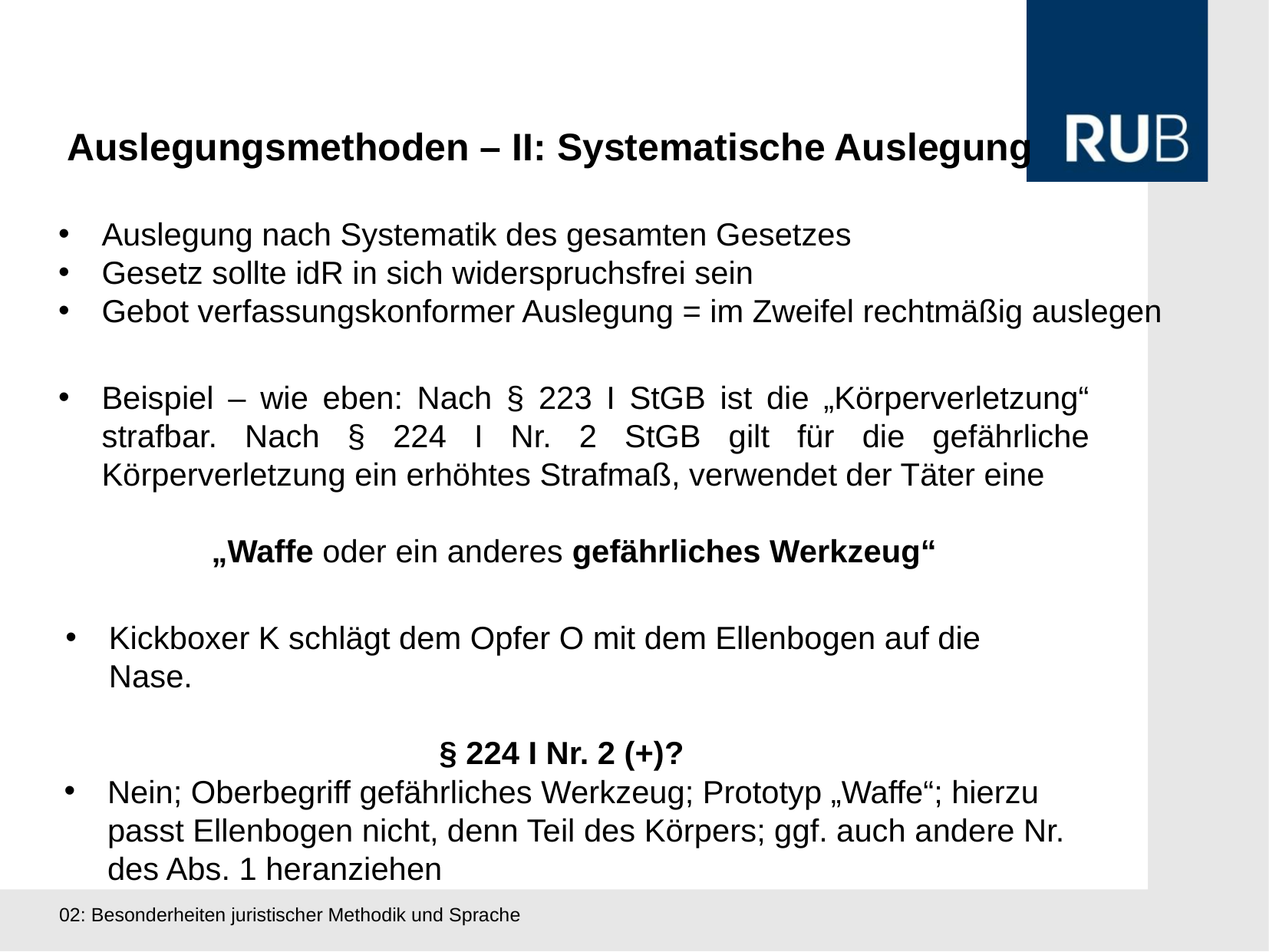

Auslegungsmethoden – II: Systematische Auslegung
Auslegung nach Systematik des gesamten Gesetzes
Gesetz sollte idR in sich widerspruchsfrei sein
Gebot verfassungskonformer Auslegung = im Zweifel rechtmäßig auslegen
Beispiel – wie eben: Nach § 223 I StGB ist die „Körperverletzung“ strafbar. Nach § 224 I Nr. 2 StGB gilt für die gefährliche Körperverletzung ein erhöhtes Strafmaß, verwendet der Täter eine

„Waffe oder ein anderes gefährliches Werkzeug“

Kickboxer K schlägt dem Opfer O mit dem Ellenbogen auf die Nase.

§ 224 I Nr. 2 (+)?
Nein; Oberbegriff gefährliches Werkzeug; Prototyp „Waffe“; hierzu passt Ellenbogen nicht, denn Teil des Körpers; ggf. auch andere Nr. des Abs. 1 heranziehen
02: Besonderheiten juristischer Methodik und Sprache